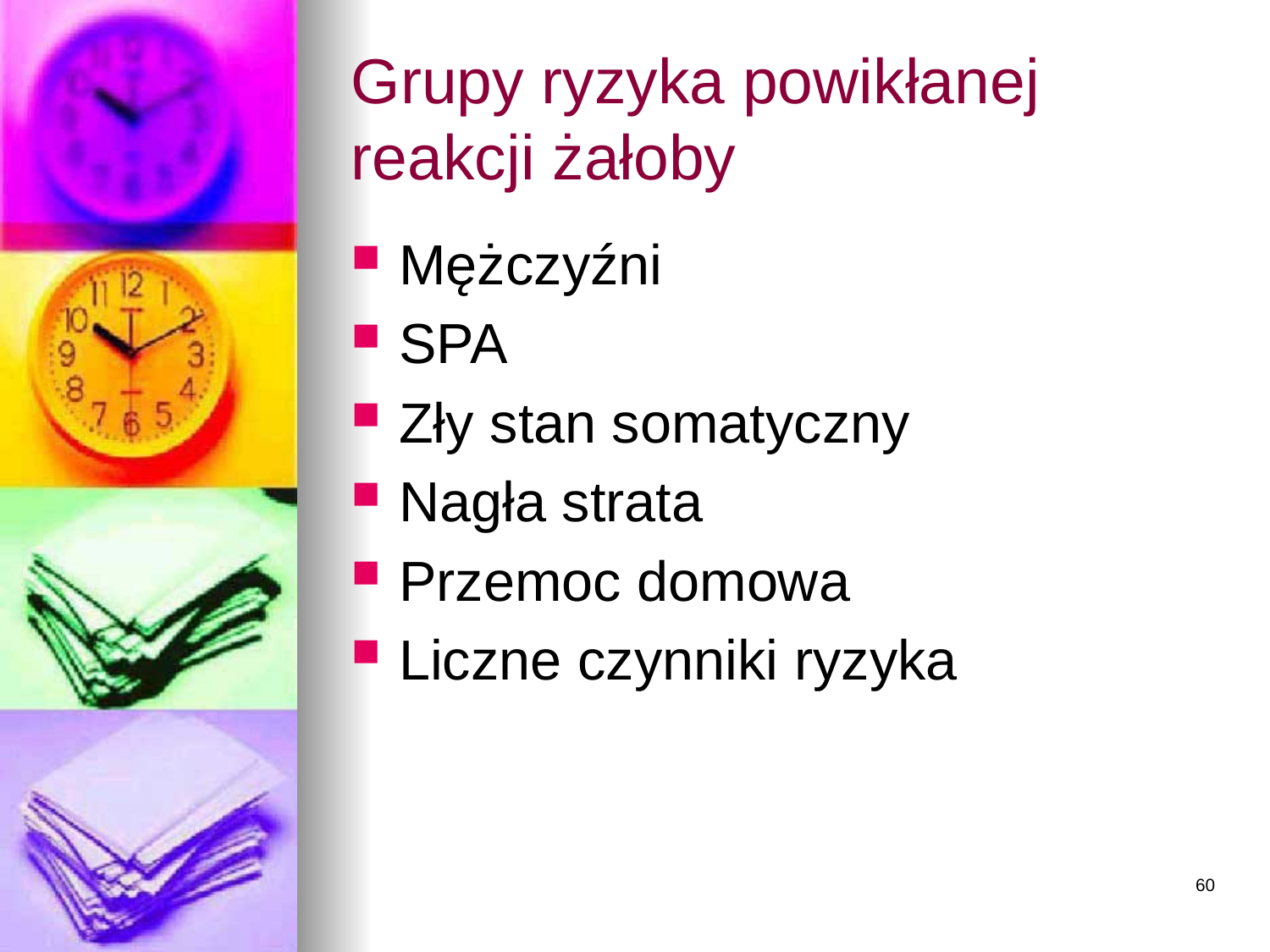

# Grupy ryzyka powikłanej reakcji żałoby
Mężczyźni
SPA
Zły stan somatyczny
Nagła strata
Przemoc domowa
Liczne czynniki ryzyka
60